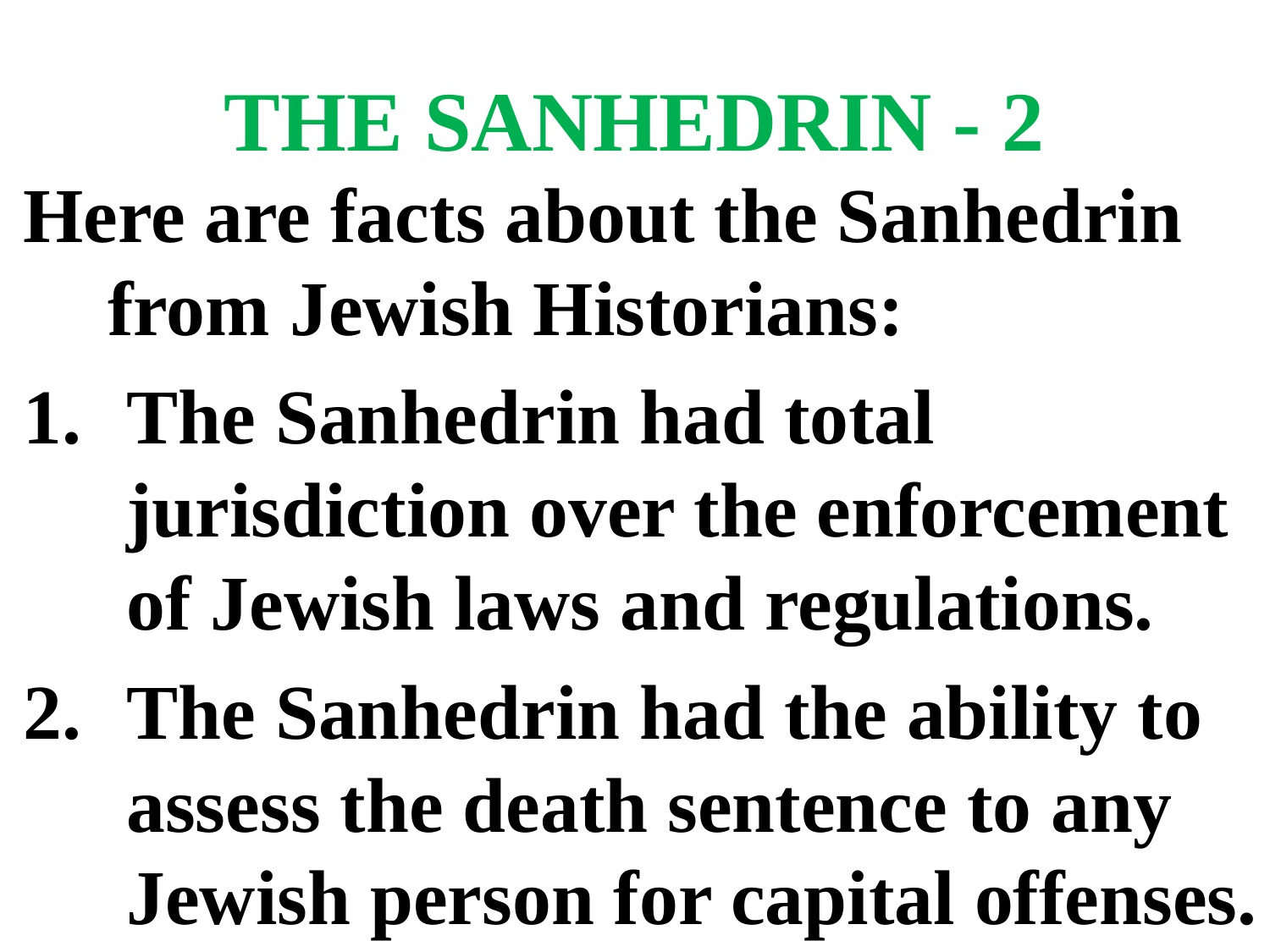

# THE SANHEDRIN - 2
Here are facts about the Sanhedrin from Jewish Historians:
The Sanhedrin had total jurisdiction over the enforcement of Jewish laws and regulations.
The Sanhedrin had the ability to assess the death sentence to any Jewish person for capital offenses.